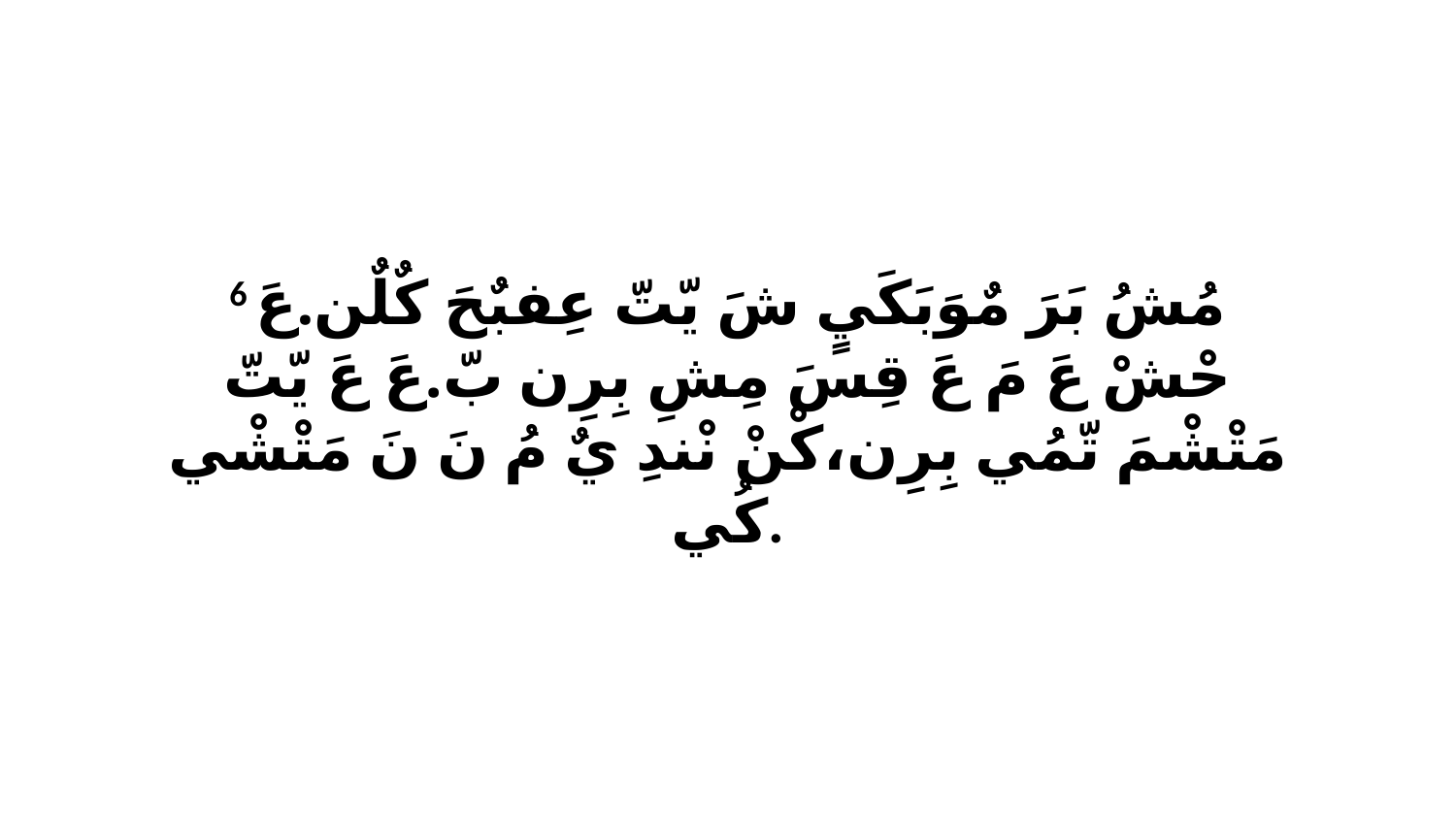

6 مُشُ بَرَ مٌوَبَكَيٍ شَ يّتّ عِفبٌحَ كٌلٌن.عَ حْشْ عَ مَ عَ قِسَ مِشِ بِرِن بّ.عَ عَ يّتّ مَتْشْمَ تّمُي بِرِن،كْنْ نْندِ يٌ مُ نَ نَ مَتْشْي كُي.